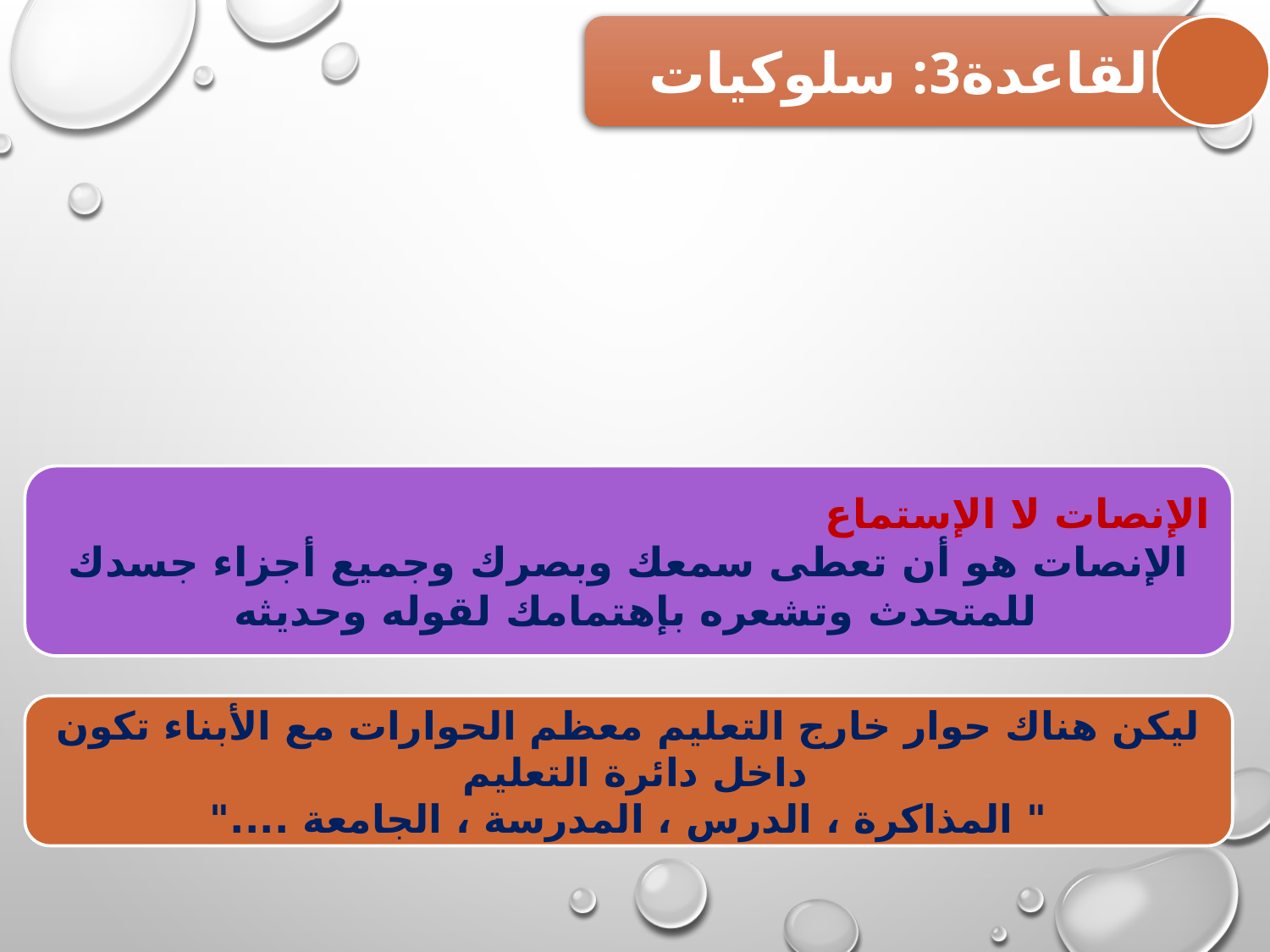

القاعدة3: سلوكيات

الإنصات لا الإستماع
الإنصات هو أن تعطى سمعك وبصرك وجميع أجزاء جسدك للمتحدث وتشعره بإهتمامك لقوله وحديثه
ليكن هناك حوار خارج التعليم معظم الحوارات مع الأبناء تكون داخل دائرة التعليم
" المذاكرة ، الدرس ، المدرسة ، الجامعة ...."